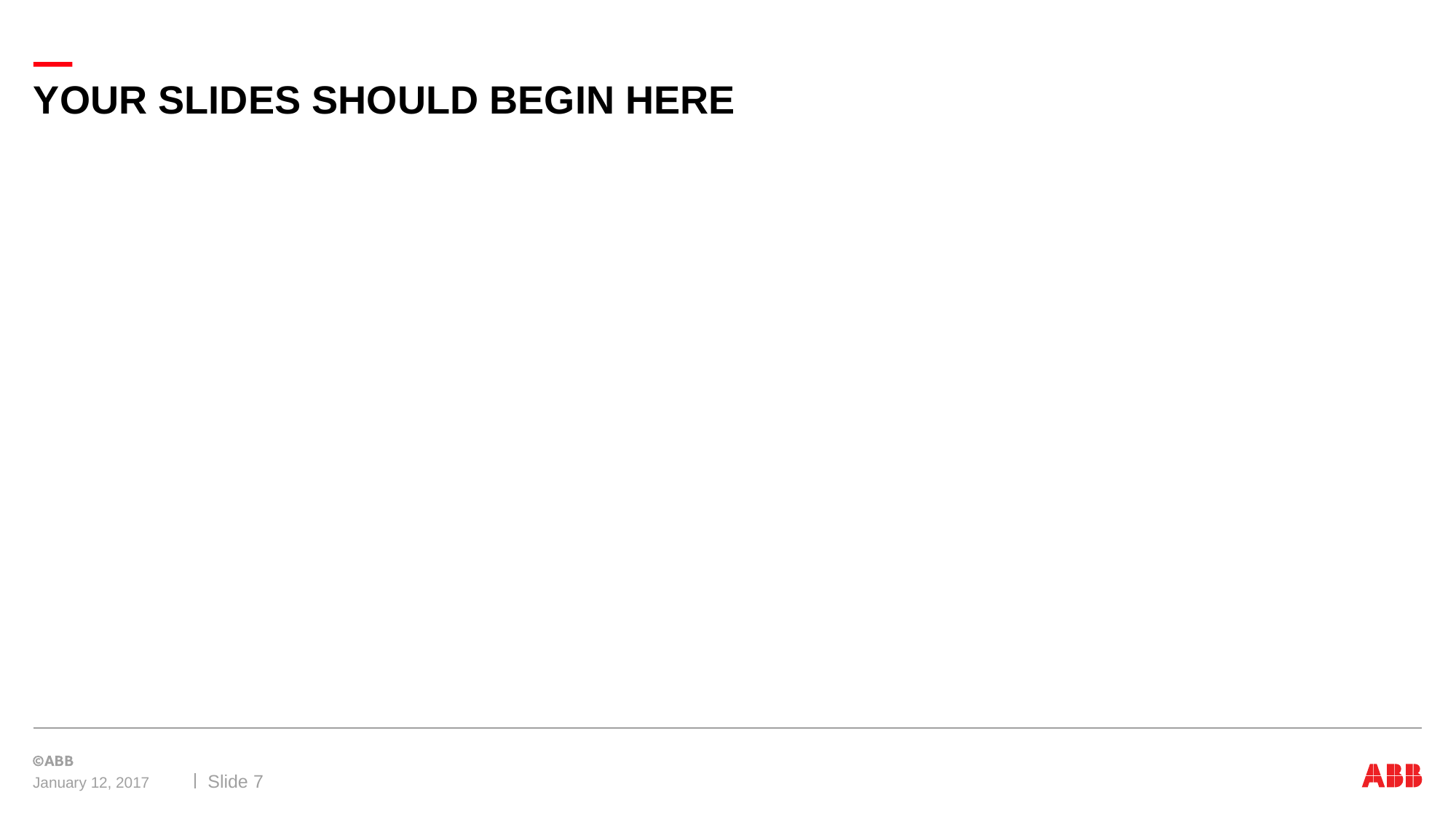

# YOUR SLIDES SHOULD BEGIN HERE

Slide 7
January 12, 2017